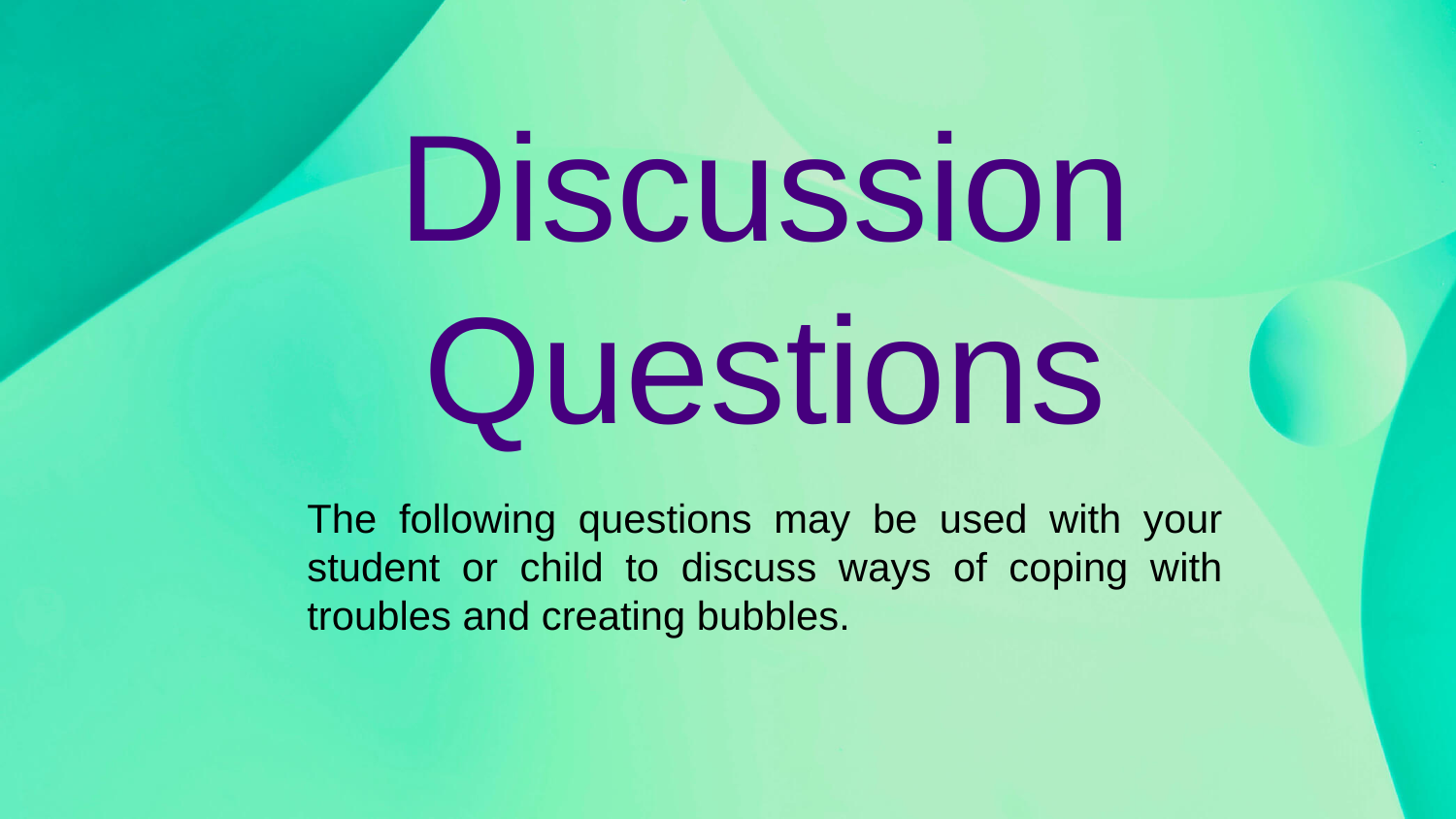

# Discussion Questions
The following questions may be used with your student or child to discuss ways of coping with troubles and creating bubbles.